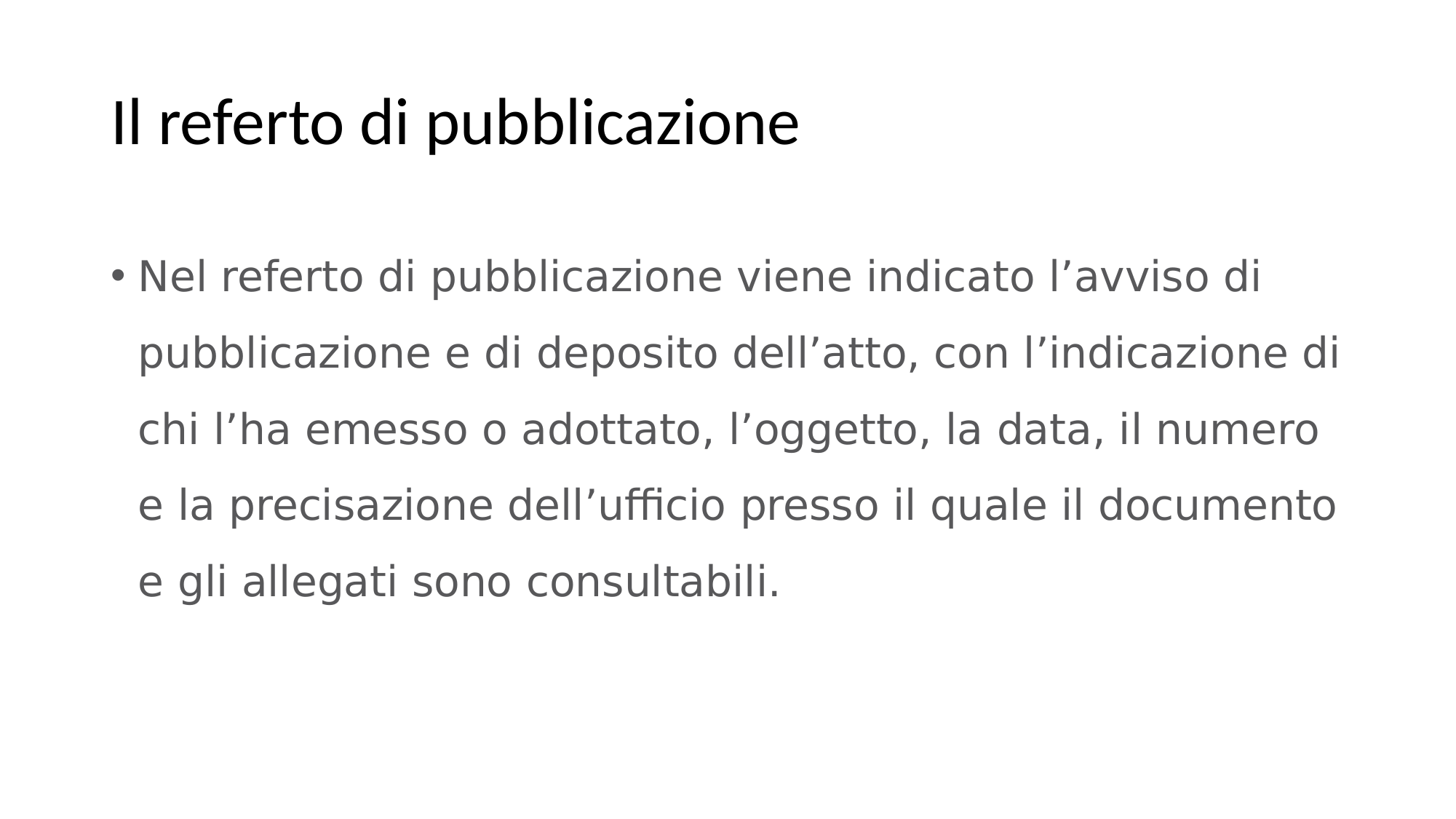

# Il referto di pubblicazione
Nel referto di pubblicazione viene indicato l’avviso di pubblicazione e di deposito dell’atto, con l’indicazione di chi l’ha emesso o adottato, l’oggetto, la data, il numero e la precisazione dell’ufficio presso il quale il documento e gli allegati sono consultabili.